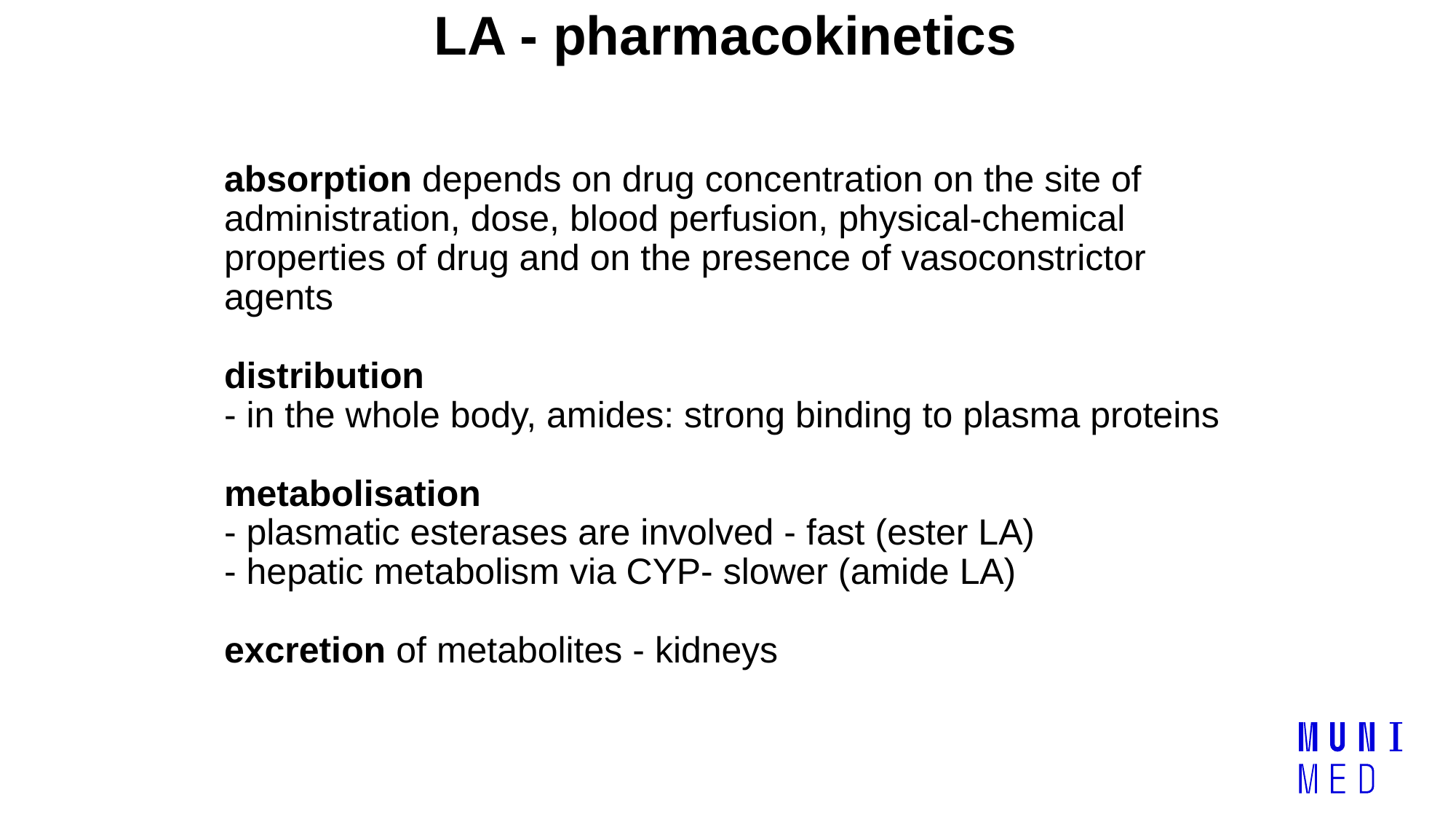

# LA - pharmacokinetics
absorption depends on drug concentration on the site of administration, dose, blood perfusion, physical-chemical properties of drug and on the presence of vasoconstrictor agents

distribution
- in the whole body, amides: strong binding to plasma proteins

metabolisation
- plasmatic esterases are involved - fast (ester LA)
- hepatic metabolism via CYP- slower (amide LA)

excretion of metabolites - kidneys